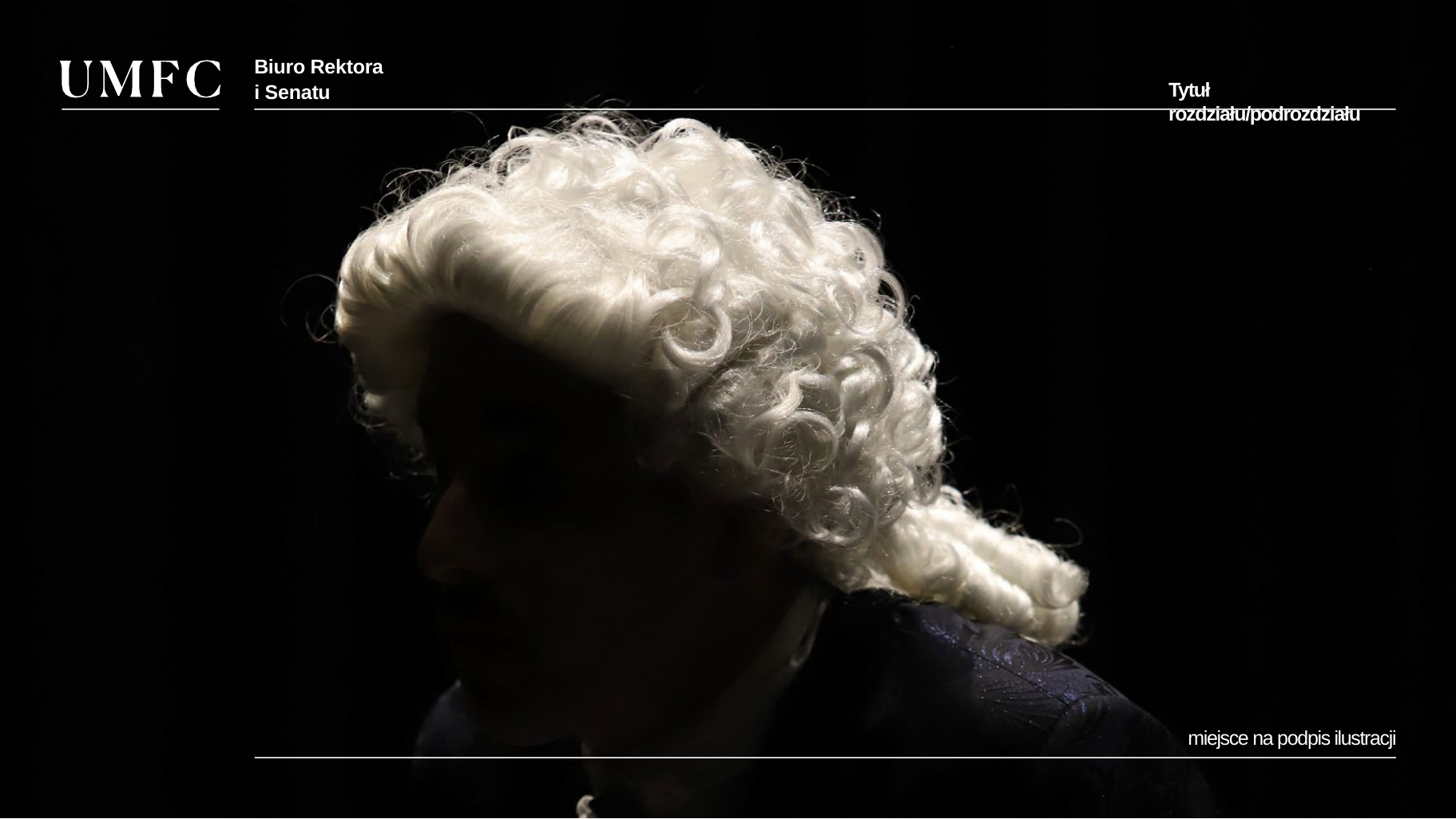

Biuro Rektora
i Senatu

Tytuł rozdziału/podrozdziału
miejsce na podpis ilustracji